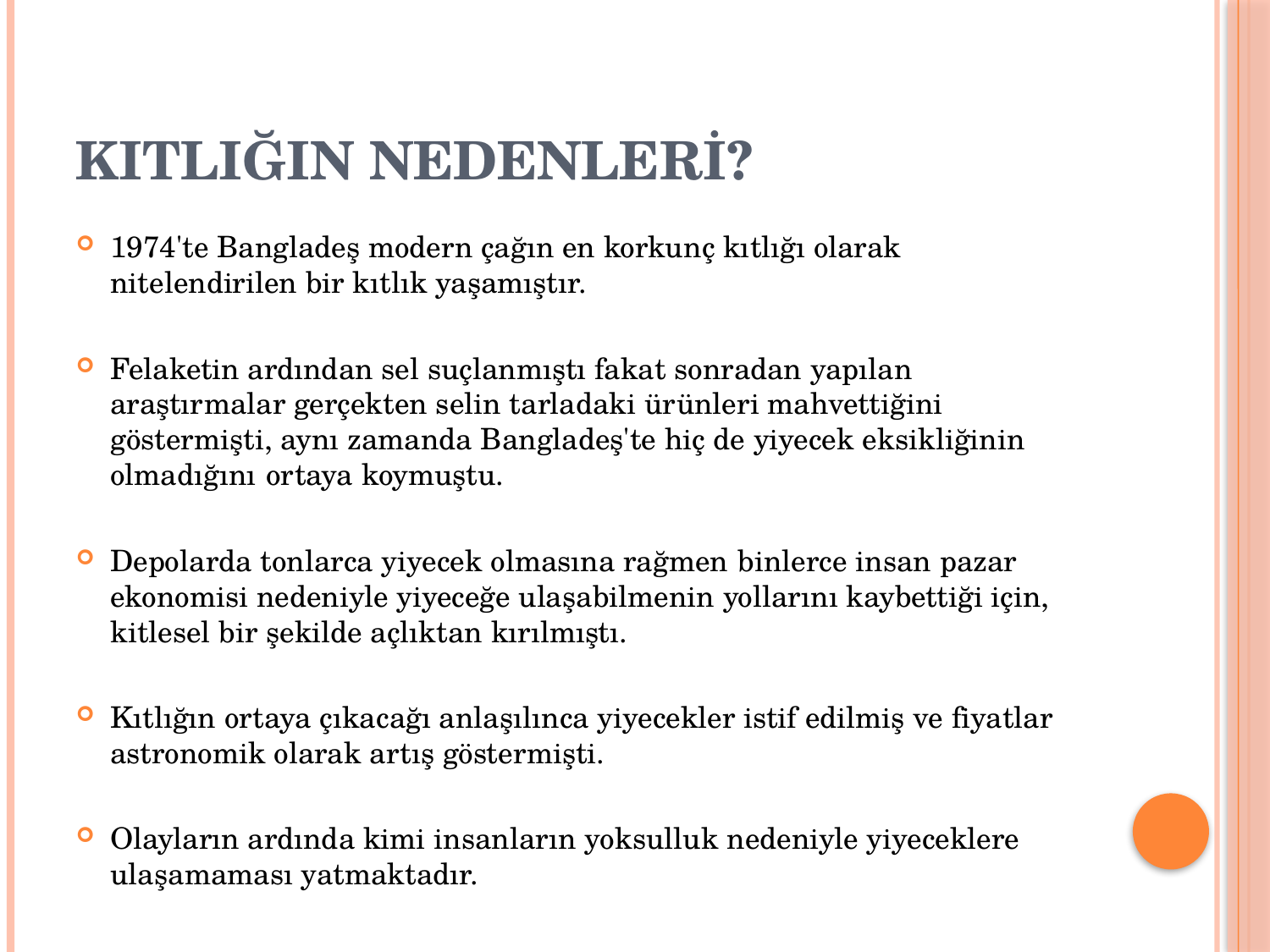

# KITLIĞIN NEDENLERİ?
1974'te Bangladeş modern çağın en korkunç kıtlığı olarak nitelendirilen bir kıtlık yaşamıştır.

Felaketin ardından sel suçlanmıştı fakat sonradan yapılan araştırmalar gerçekten selin tarladaki ürünleri mahvettiğini göstermişti, aynı zamanda Bangladeş'te hiç de yiyecek eksikliğinin olmadığını ortaya koymuştu.

Depolarda tonlarca yiyecek olmasına rağmen binlerce insan pazar ekonomisi nedeniyle yiyeceğe ulaşabilmenin yollarını kaybettiği için, kitlesel bir şekilde açlıktan kırılmıştı.

Kıtlığın ortaya çıkacağı anlaşılınca yiyecekler istif edilmiş ve fiyatlar astronomik olarak artış göstermişti.

Olayların ardında kimi insanların yoksulluk nedeniyle yiyeceklere ulaşamaması yatmaktadır.